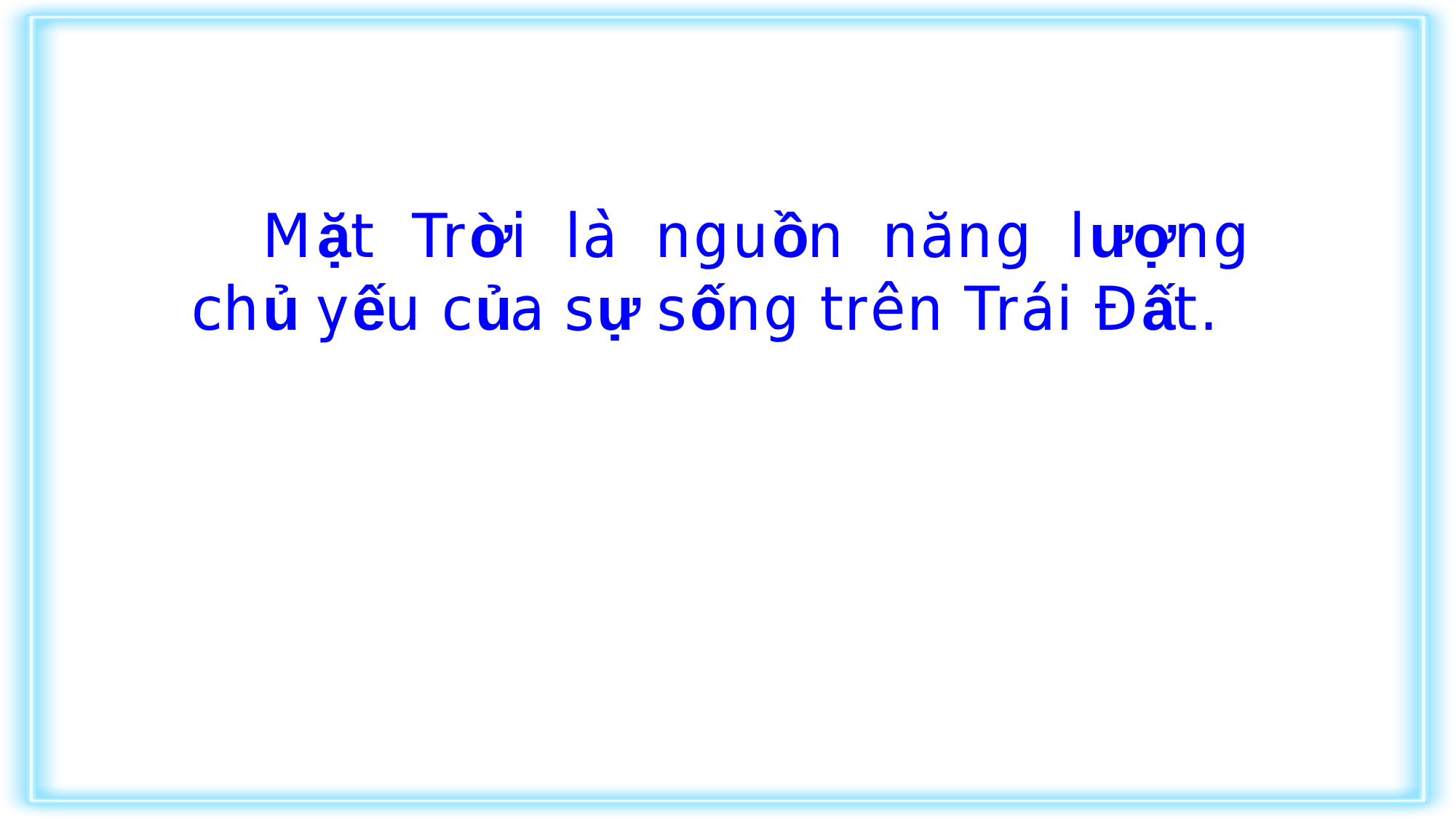

Mặt Trời là nguồn năng lượng chủ yếu của sự sống trên Trái Đất.